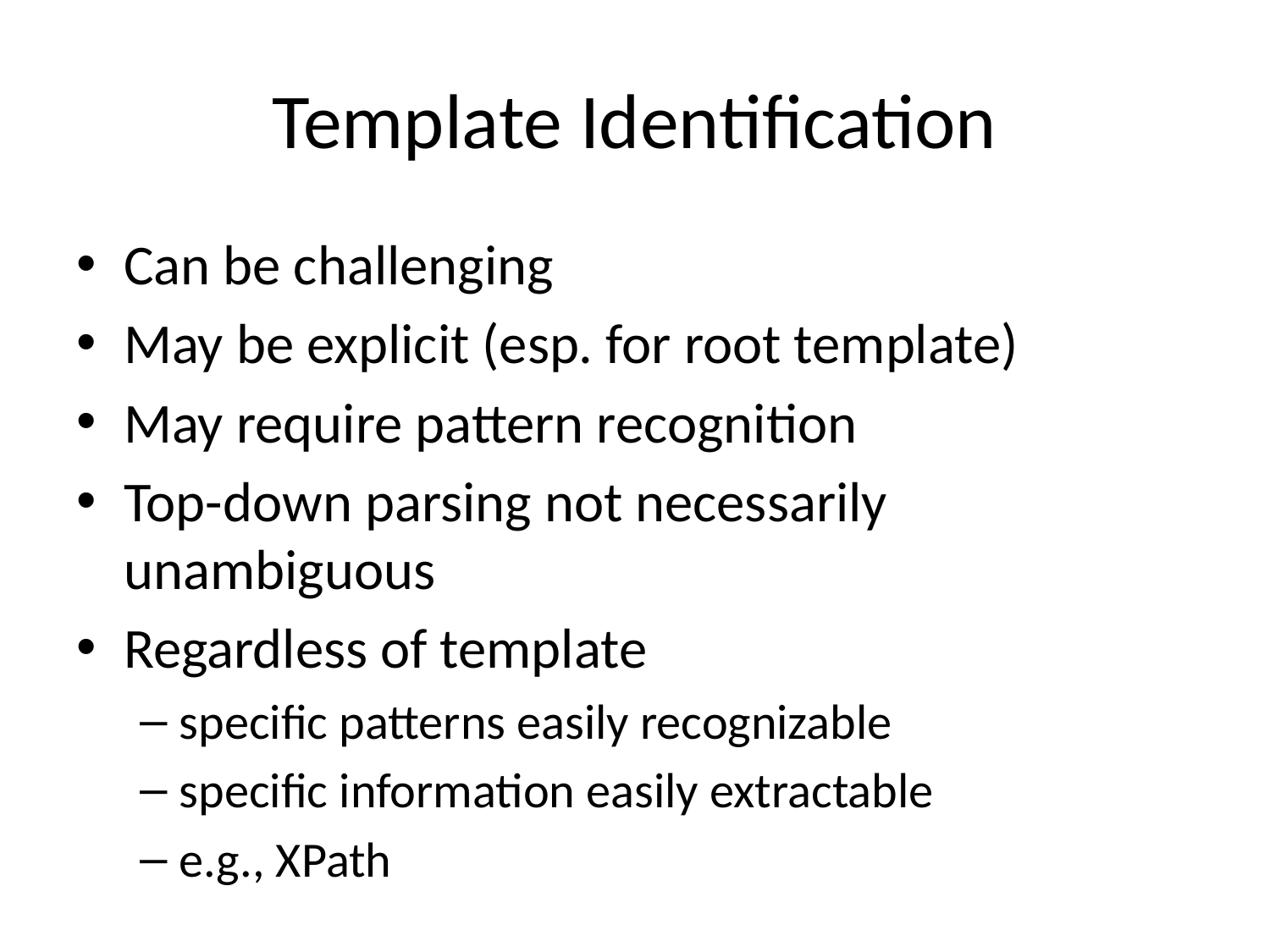

# Template Identification
Can be challenging
May be explicit (esp. for root template)
May require pattern recognition
Top-down parsing not necessarily unambiguous
Regardless of template
specific patterns easily recognizable
specific information easily extractable
e.g., XPath